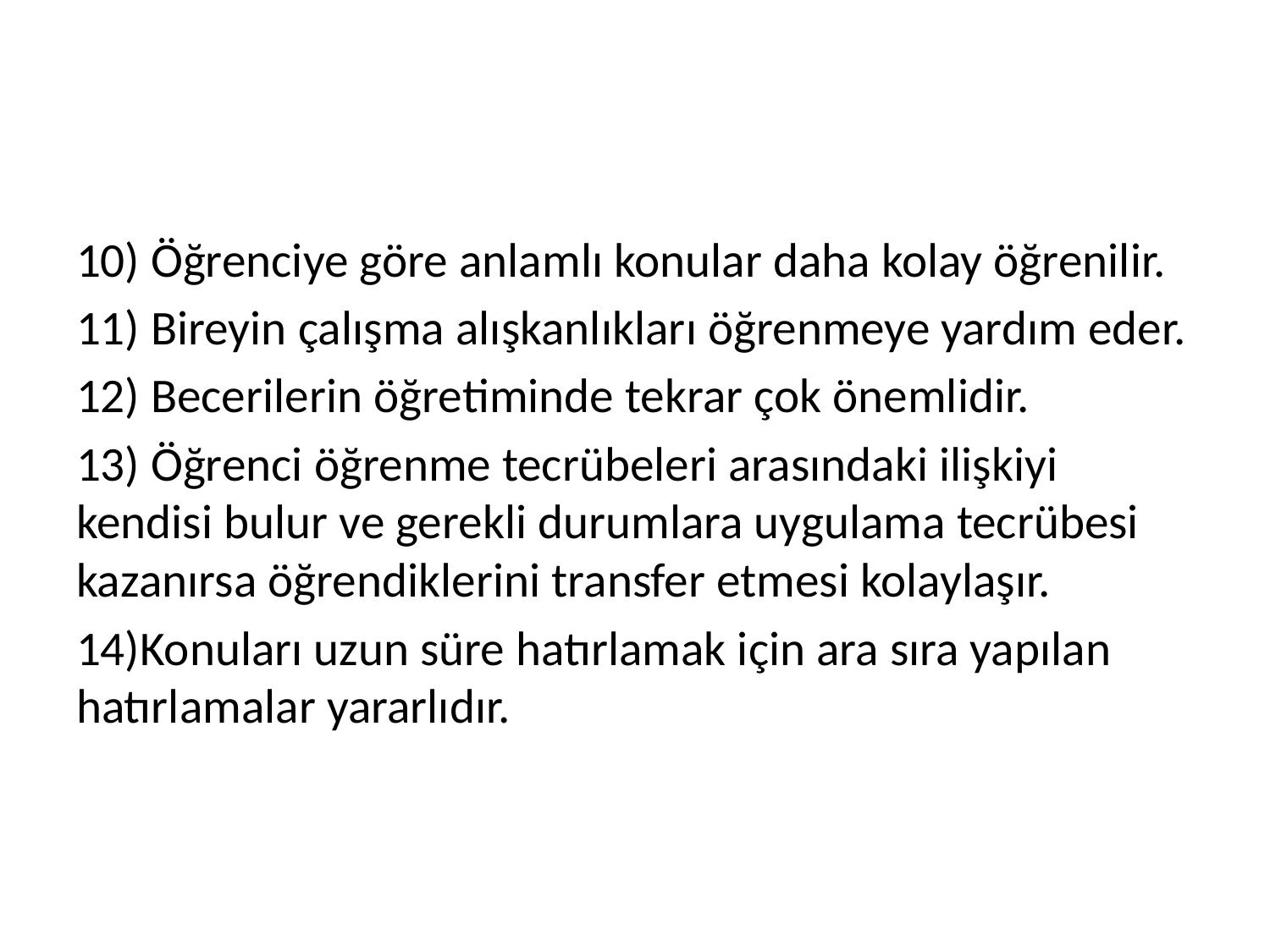

#
10) Öğrenciye göre anlamlı konular daha kolay öğrenilir.
11) Bireyin çalışma alışkanlıkları öğrenmeye yardım eder.
12) Becerilerin öğretiminde tekrar çok önemlidir.
13) Öğrenci öğrenme tecrübeleri arasındaki ilişkiyi kendisi bulur ve gerekli durumlara uygulama tecrübesi kazanırsa öğrendiklerini transfer etmesi kolaylaşır.
14)Konuları uzun süre hatırlamak için ara sıra yapılan hatırlamalar yararlıdır.